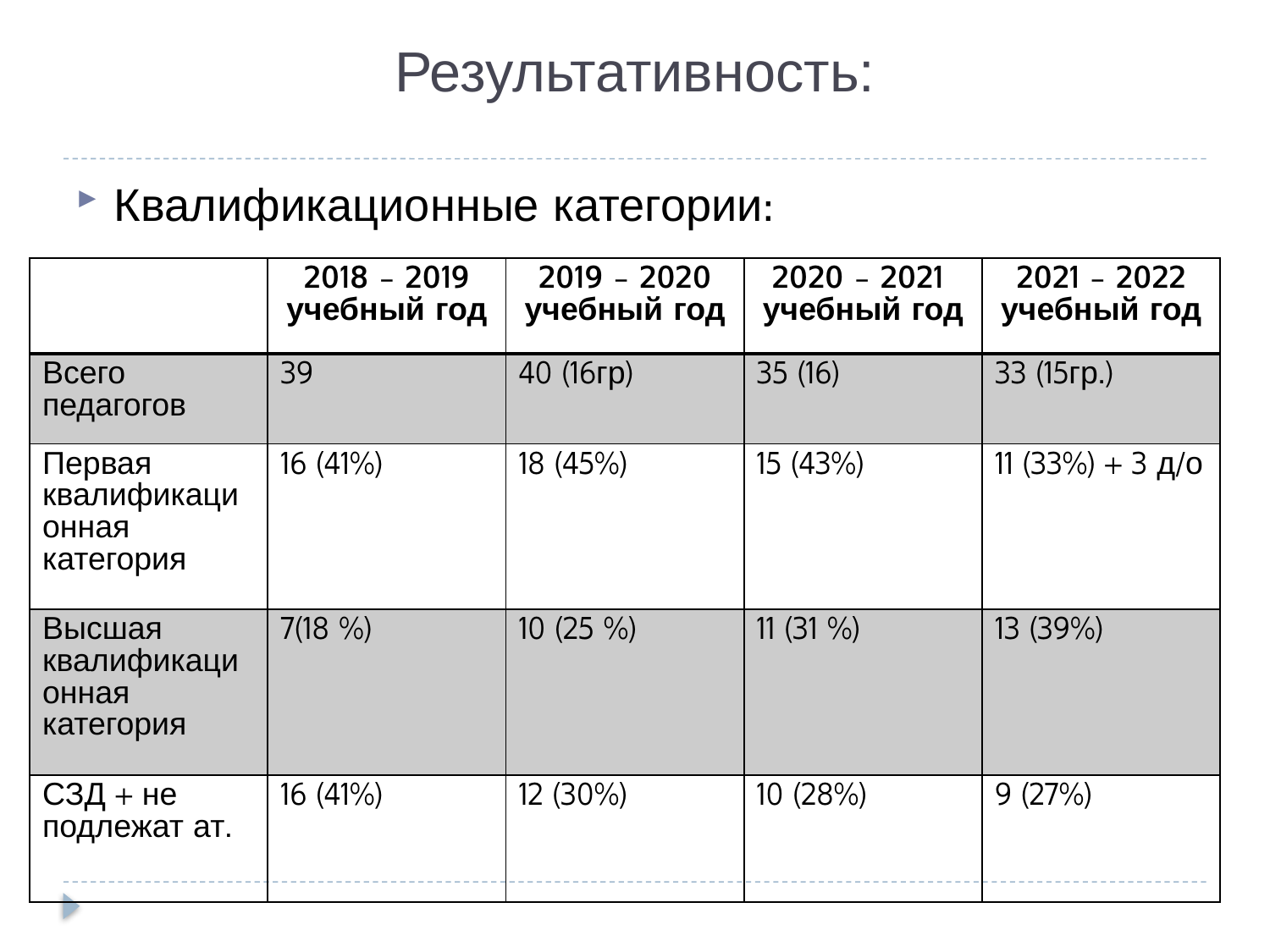

# Результативность:
Квалификационные категории:

|  | 2018 – 2019 учебный год | 2019 – 2020 учебный год | 2020 – 2021 учебный год | 2021 – 2022 учебный год |
| --- | --- | --- | --- | --- |
| Всего педагогов | 39 | 40 (16гр) | 35 (16) | 33 (15гр.) |
| Первая квалификационная категория | 16 (41%) | 18 (45%) | 15 (43%) | 11 (33%) + 3 д/о |
| Высшая квалификационная категория | 7(18 %) | 10 (25 %) | 11 (31 %) | 13 (39%) |
| СЗД + не подлежат ат. | 16 (41%) | 12 (30%) | 10 (28%) | 9 (27%) |